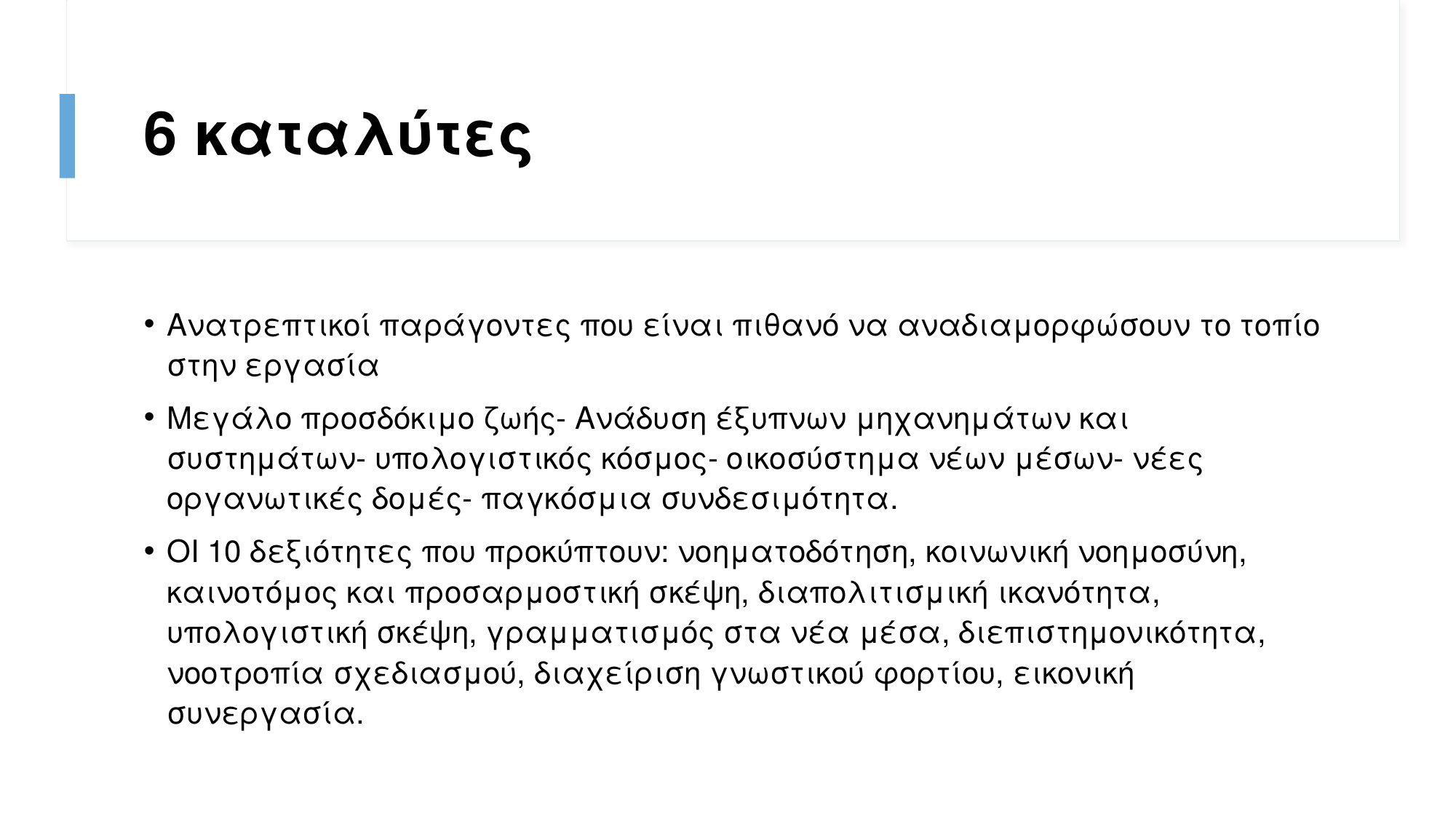

# 6 καταλύτες
Ανατρεπτικοί παράγοντες που είναι πιθανό να αναδιαμορφώσουν το τοπίο στην εργασία
Μεγάλο προσδόκιμο ζωής- Ανάδυση έξυπνων μηχανημάτων και συστημάτων- υπολογιστικός κόσμος- οικοσύστημα νέων μέσων- νέες οργανωτικές δομές- παγκόσμια συνδεσιμότητα.
ΟΙ 10 δεξιότητες που προκύπτουν: νοηματοδότηση, κοινωνική νοημοσύνη, καινοτόμος και προσαρμοστική σκέψη, διαπολιτισμική ικανότητα, υπολογιστική σκέψη, γραμματισμός στα νέα μέσα, διεπιστημονικότητα, νοοτροπία σχεδιασμού, διαχείριση γνωστικού φορτίου, εικονική συνεργασία.